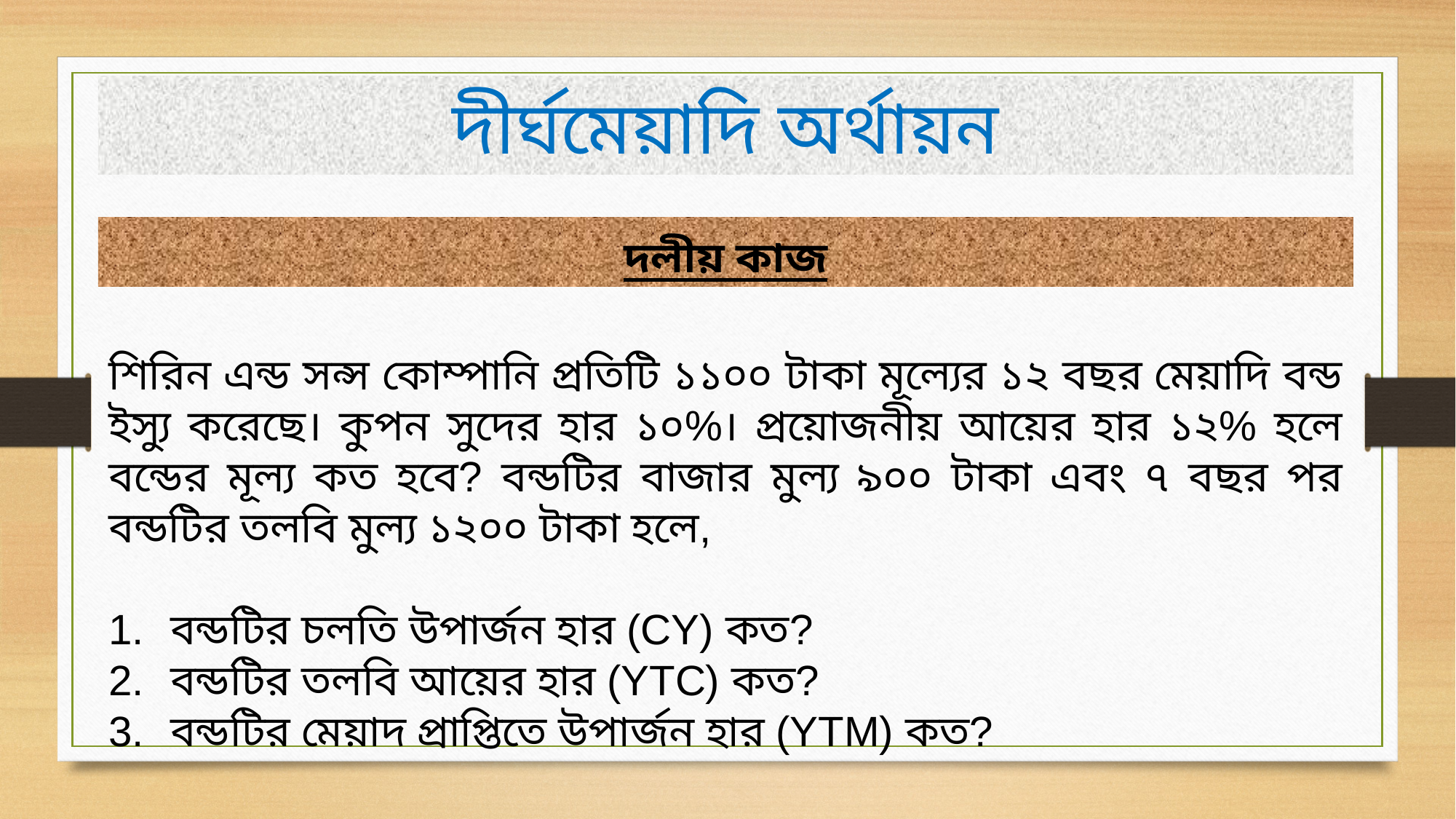

দীর্ঘমেয়াদি অর্থায়ন
দলীয় কাজ
শিরিন এন্ড সন্স কোম্পানি প্রতিটি ১১০০ টাকা মূল্যের ১২ বছর মেয়াদি বন্ড ইস্যু করেছে। কুপন সুদের হার ১০%। প্রয়োজনীয় আয়ের হার ১২% হলে বন্ডের মূল্য কত হবে? বন্ডটির বাজার মুল্য ৯০০ টাকা এবং ৭ বছর পর বন্ডটির তলবি মুল্য ১২০০ টাকা হলে,

বন্ডটির চলতি উপার্জন হার (CY) কত?
বন্ডটির তলবি আয়ের হার (YTC) কত?
বন্ডটির মেয়াদ প্রাপ্তিতে উপার্জন হার (YTM) কত?